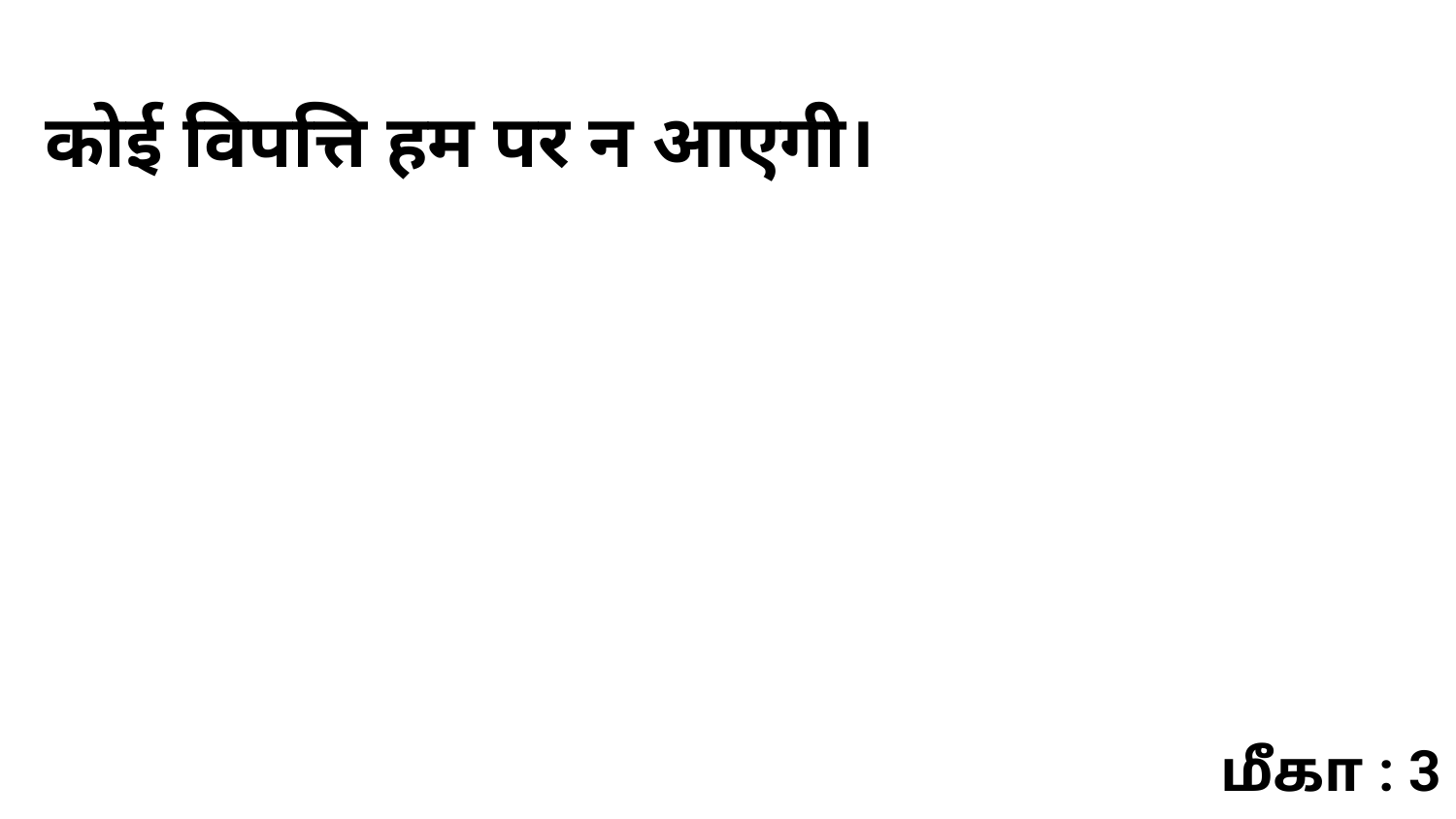

कोई विपत्ति हम पर न आएगी।
மீகா : 3